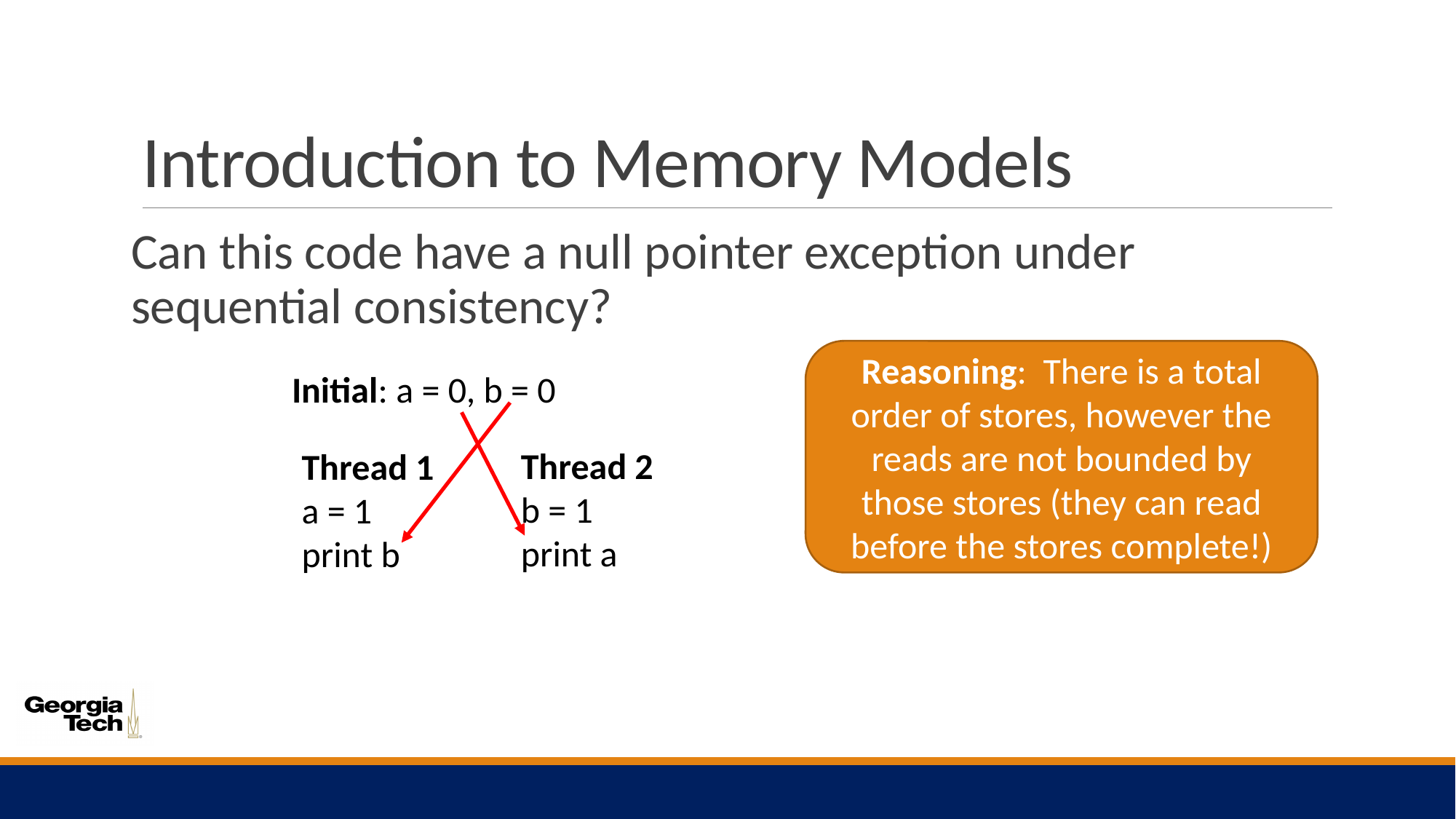

# Introduction to Memory Models
Can this code have a null pointer exception under sequential consistency?
Reasoning:  There is a total order of stores, however the reads are not bounded by those stores (they can read before the stores complete!)
Initial: a = 0, b = 0
Thread 2
b = 1
print a
Thread 1
a = 1
print b